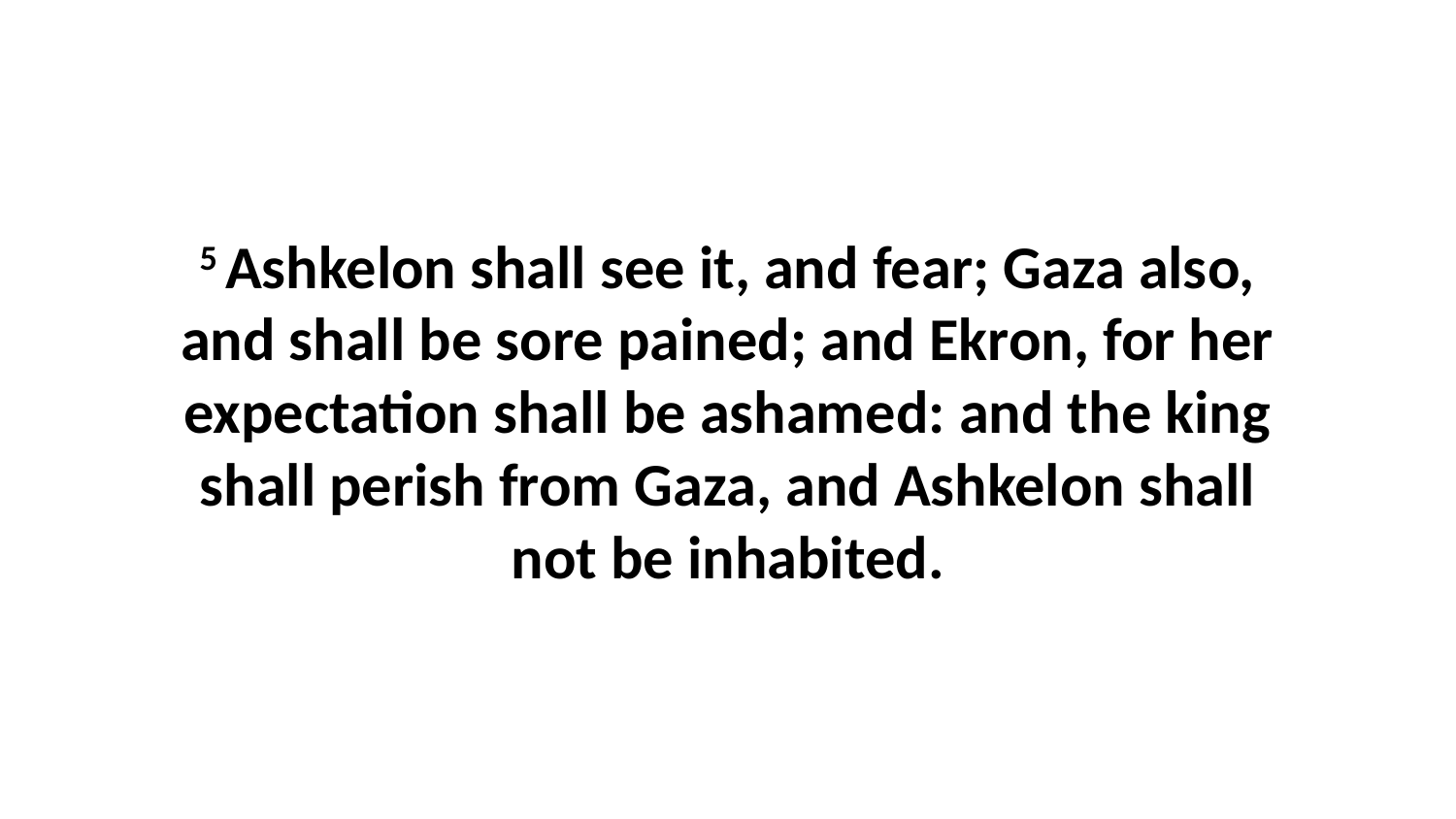

5 Ashkelon shall see it, and fear; Gaza also, and shall be sore pained; and Ekron, for her expectation shall be ashamed: and the king shall perish from Gaza, and Ashkelon shall not be inhabited.